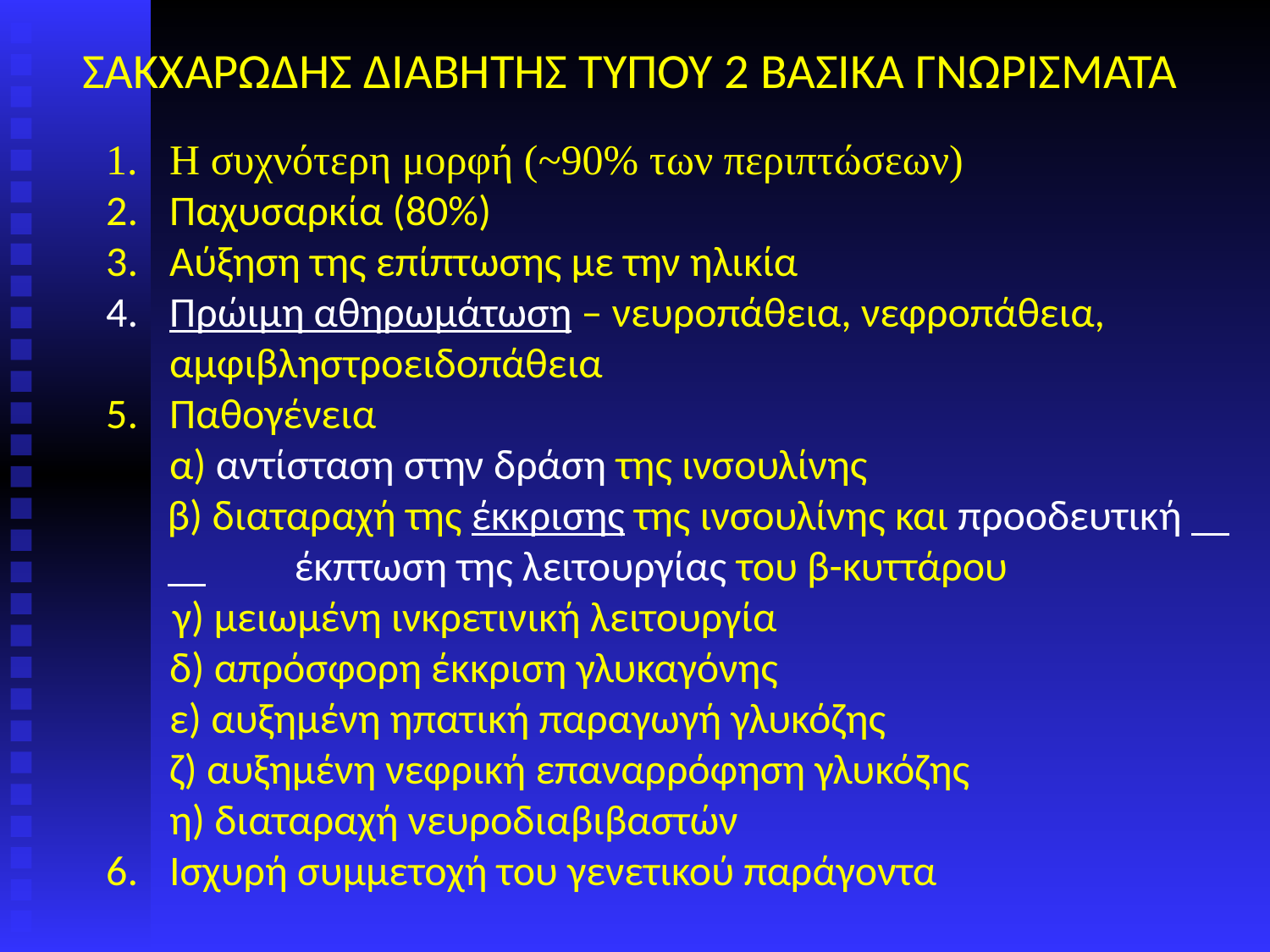

# ΣΑΚΧΑΡΩΔΗΣ ΔΙΑΒΗΤΗΣ ΤΥΠΟΥ 2 ΒΑΣΙΚΑ ΓΝΩΡΙΣΜΑΤΑ
Η συχνότερη μορφή (~90% των περιπτώσεων)
Παχυσαρκία (80%)
Αύξηση της επίπτωσης με την ηλικία
Πρώιμη αθηρωμάτωση – νευροπάθεια, νεφροπάθεια, αμφιβληστροειδοπάθεια
Παθογένεια
	α) αντίσταση στην δράση της ινσουλίνης
	β) διαταραχή της έκκρισης της ινσουλίνης και προοδευτική             	έκπτωση της λειτουργίας του β-κυττάρου
       γ) μειωμένη ινκρετινική λειτουργία
	δ) απρόσφορη έκκριση γλυκαγόνης
	ε) αυξημένη ηπατική παραγωγή γλυκόζης
	ζ) αυξημένη νεφρική επαναρρόφηση γλυκόζης
	η) διαταραχή νευροδιαβιβαστών
Ισχυρή συμμετοχή του γενετικού παράγοντα